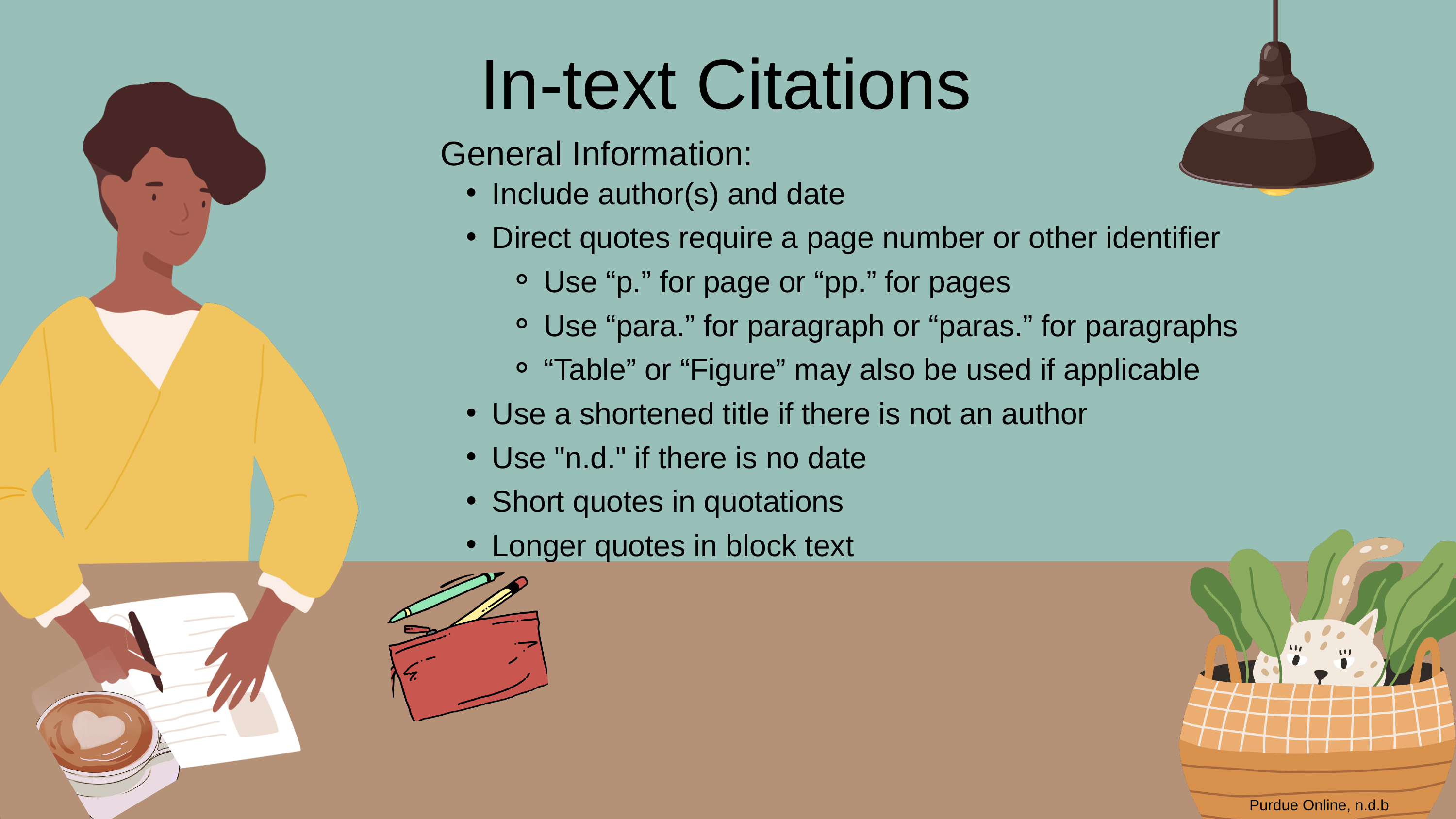

# In-text Citations

General Information:
Include author(s) and date
Direct quotes require a page number or other identifier
Use “p.” for page or “pp.” for pages
Use “para.” for paragraph or “paras.” for paragraphs
“Table” or “Figure” may also be used if applicable
Use a shortened title if there is not an author
Use "n.d." if there is no date
Short quotes in quotations
Longer quotes in block text

Purdue Online, n.d.b